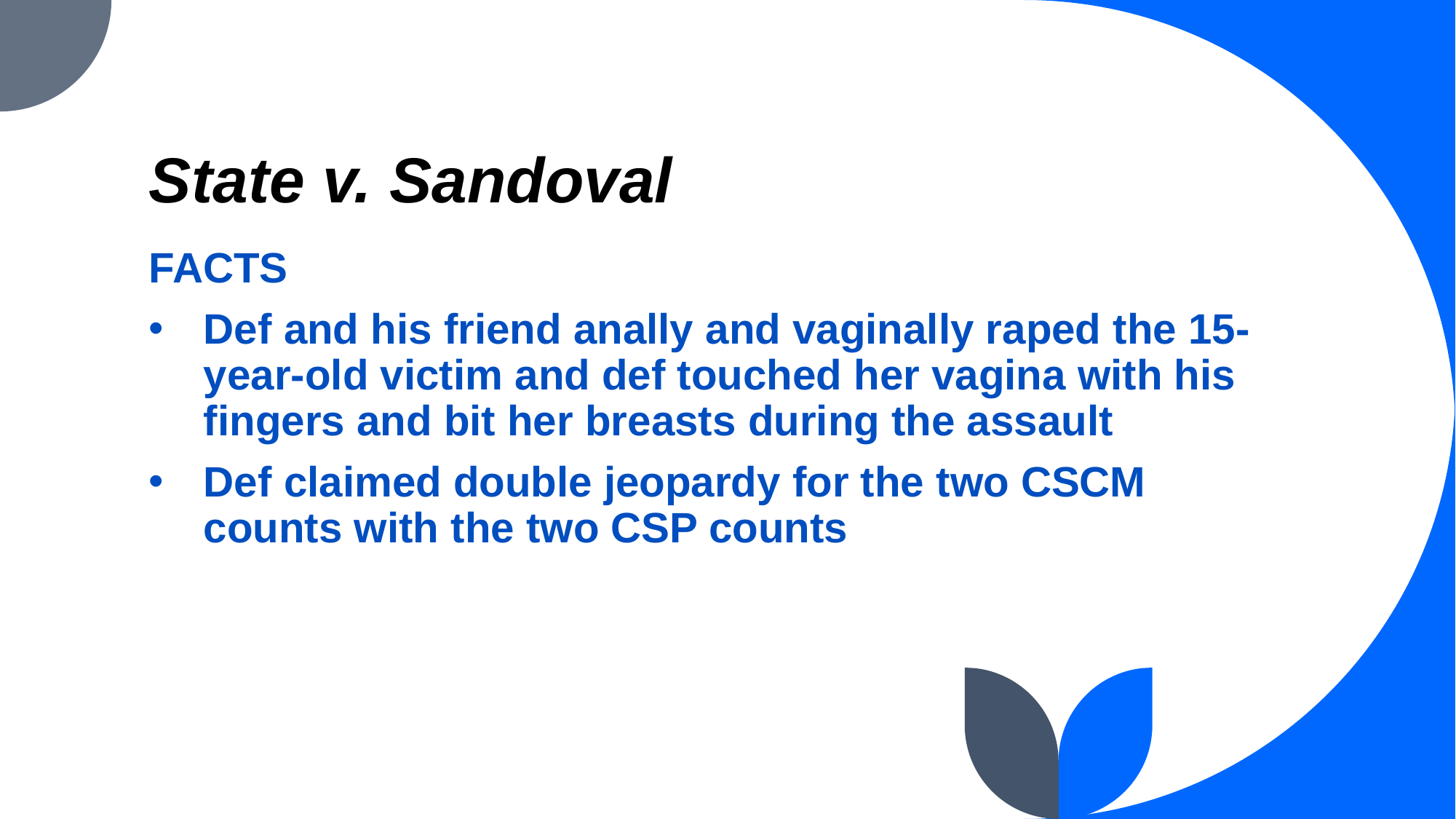

# State v. Sandoval
FACTS
Def and his friend anally and vaginally raped the 15-year-old victim and def touched her vagina with his fingers and bit her breasts during the assault
Def claimed double jeopardy for the two CSCM counts with the two CSP counts